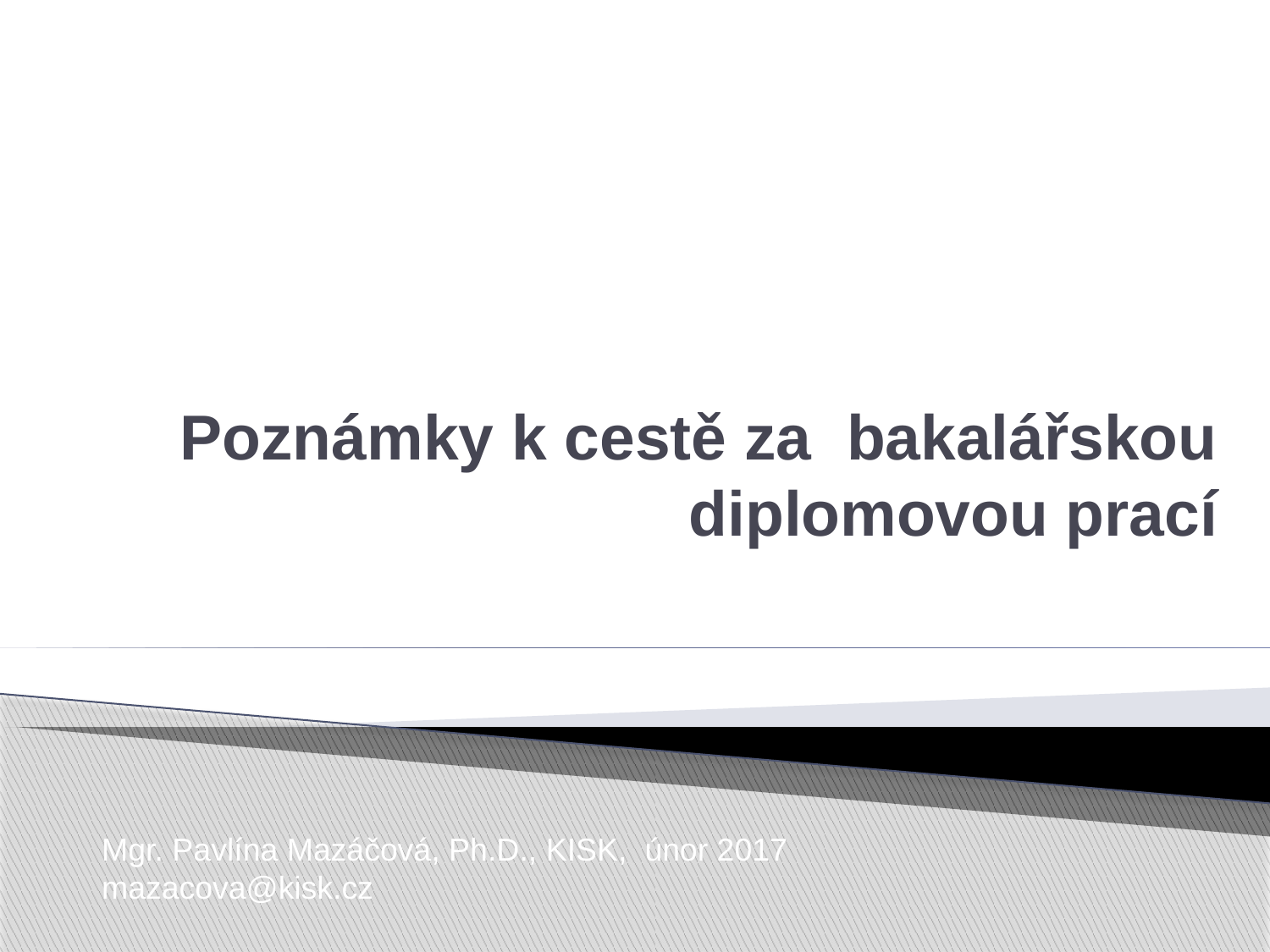

# Poznámky k cestě za  bakalářskou diplomovou prací
Mgr. Pavlína Mazáčová, Ph.D., KISK,  únor 2017
mazacova@kisk.cz